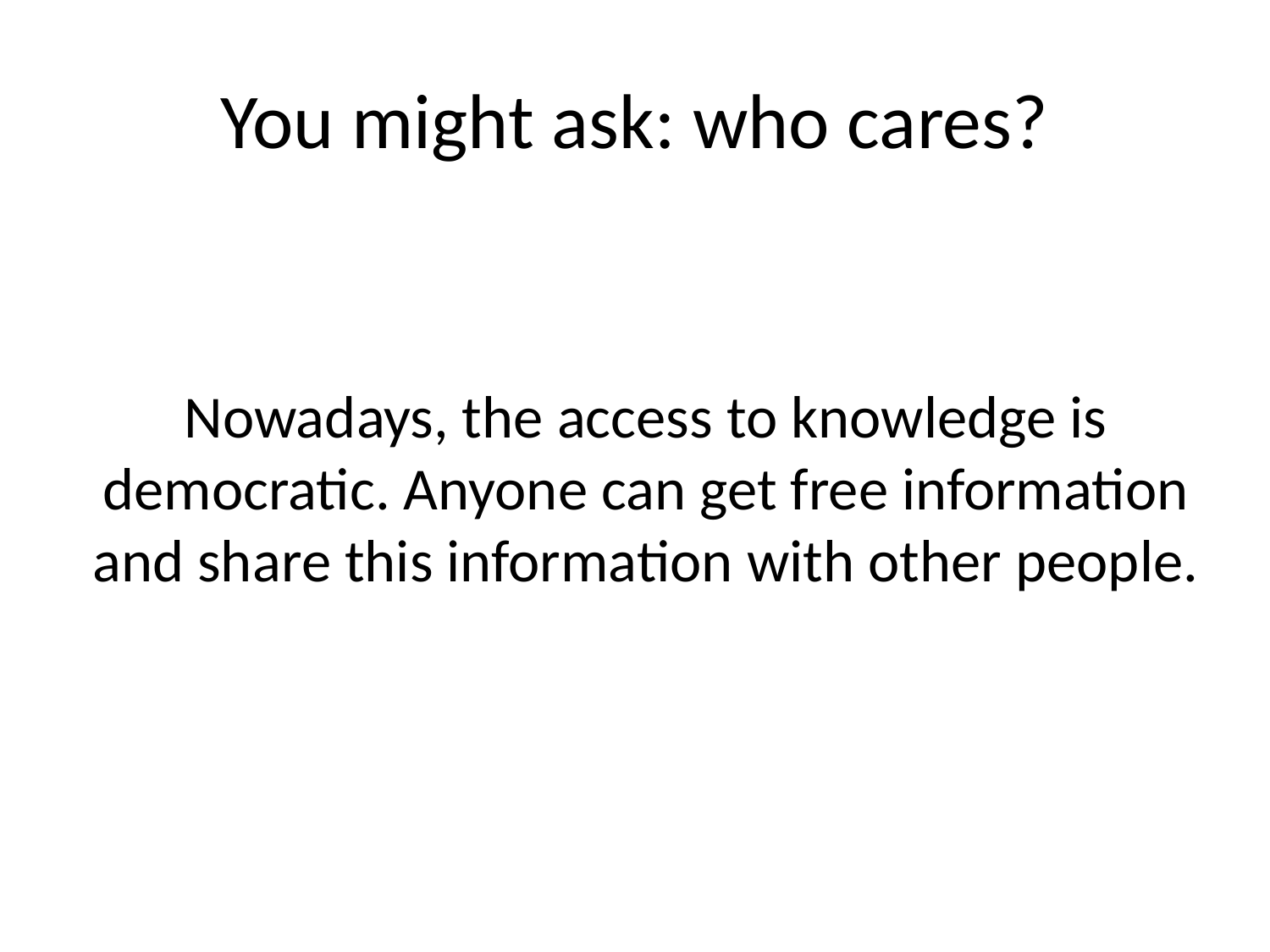

# You might ask: who cares?
Nowadays, the access to knowledge is democratic. Anyone can get free information and share this information with other people.